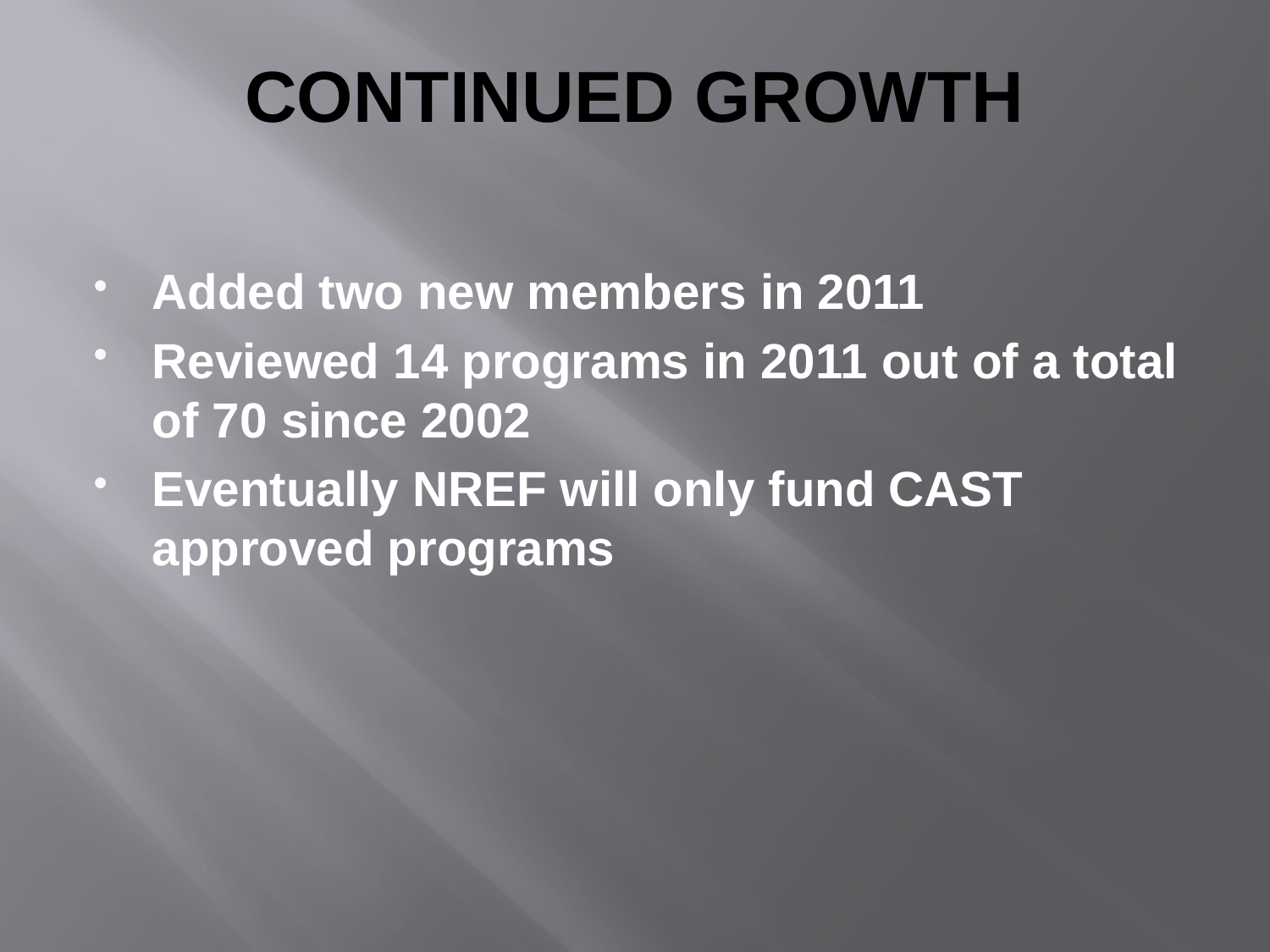

# CONTINUED GROWTH
Added two new members in 2011
Reviewed 14 programs in 2011 out of a total of 70 since 2002
Eventually NREF will only fund CAST approved programs